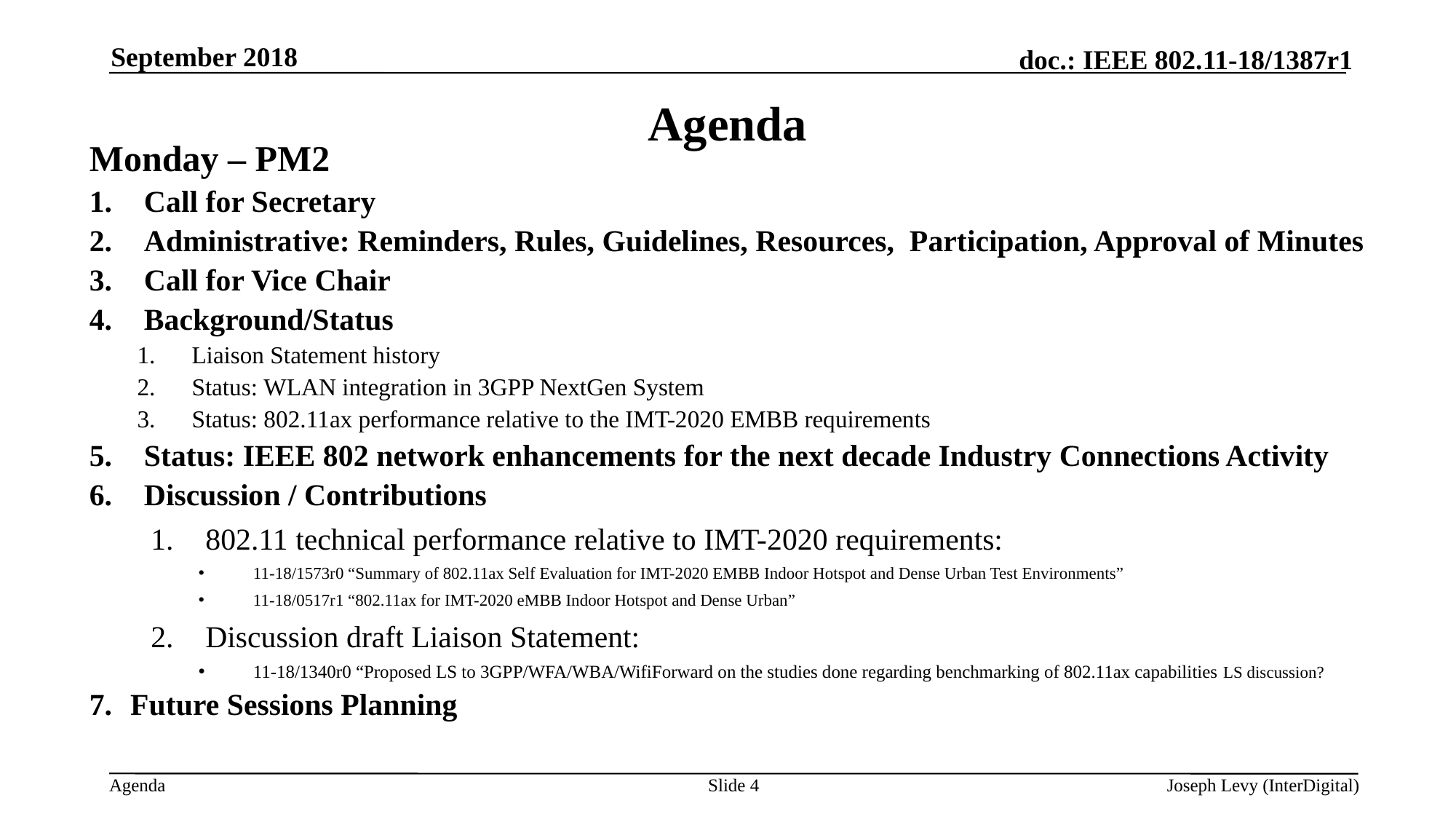

September 2018
# Agenda
Monday – PM2
Call for Secretary
Administrative: Reminders, Rules, Guidelines, Resources,  Participation, Approval of Minutes
Call for Vice Chair
Background/Status
Liaison Statement history
Status: WLAN integration in 3GPP NextGen System
Status: 802.11ax performance relative to the IMT-2020 EMBB requirements
Status: IEEE 802 network enhancements for the next decade Industry Connections Activity
Discussion / Contributions
802.11 technical performance relative to IMT-2020 requirements:
11-18/1573r0 “Summary of 802.11ax Self Evaluation for IMT-2020 EMBB Indoor Hotspot and Dense Urban Test Environments”
11-18/0517r1 “802.11ax for IMT-2020 eMBB Indoor Hotspot and Dense Urban”
Discussion draft Liaison Statement:
11-18/1340r0 “Proposed LS to 3GPP/WFA/WBA/WifiForward on the studies done regarding benchmarking of 802.11ax capabilities LS discussion?
Future Sessions Planning
Slide 4
Joseph Levy (InterDigital)